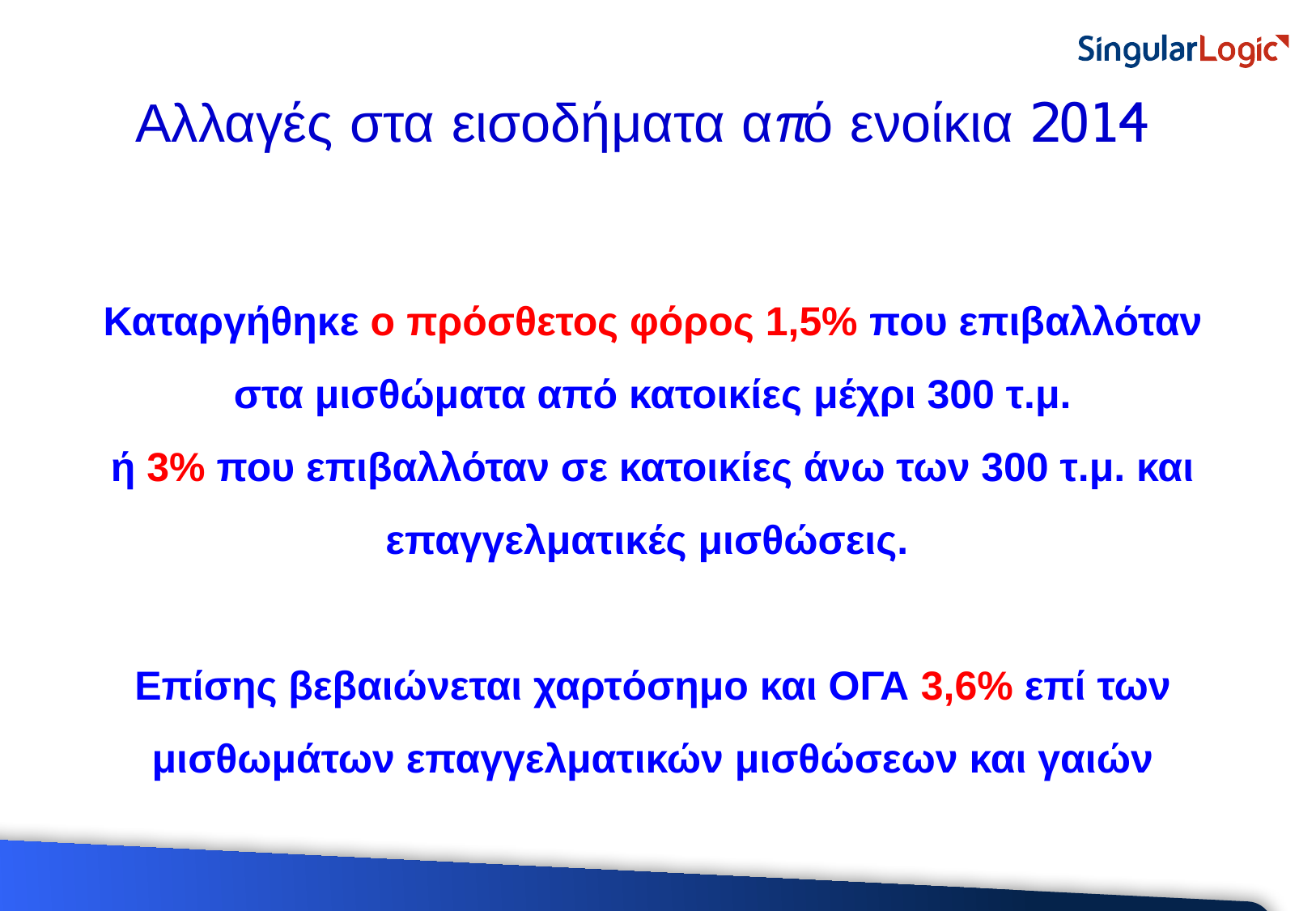

Αλλαγές στα εισοδήματα από ενοίκια 2014

Καταργήθηκε ο πρόσθετος φόρος 1,5% που επιβαλλόταν στα μισθώματα από κατοικίες μέχρι 300 τ.μ.
ή 3% που επιβαλλόταν σε κατοικίες άνω των 300 τ.μ. και επαγγελματικές μισθώσεις.

Επίσης βεβαιώνεται χαρτόσημο και ΟΓΑ 3,6% επί των μισθωμάτων επαγγελματικών μισθώσεων και γαιών